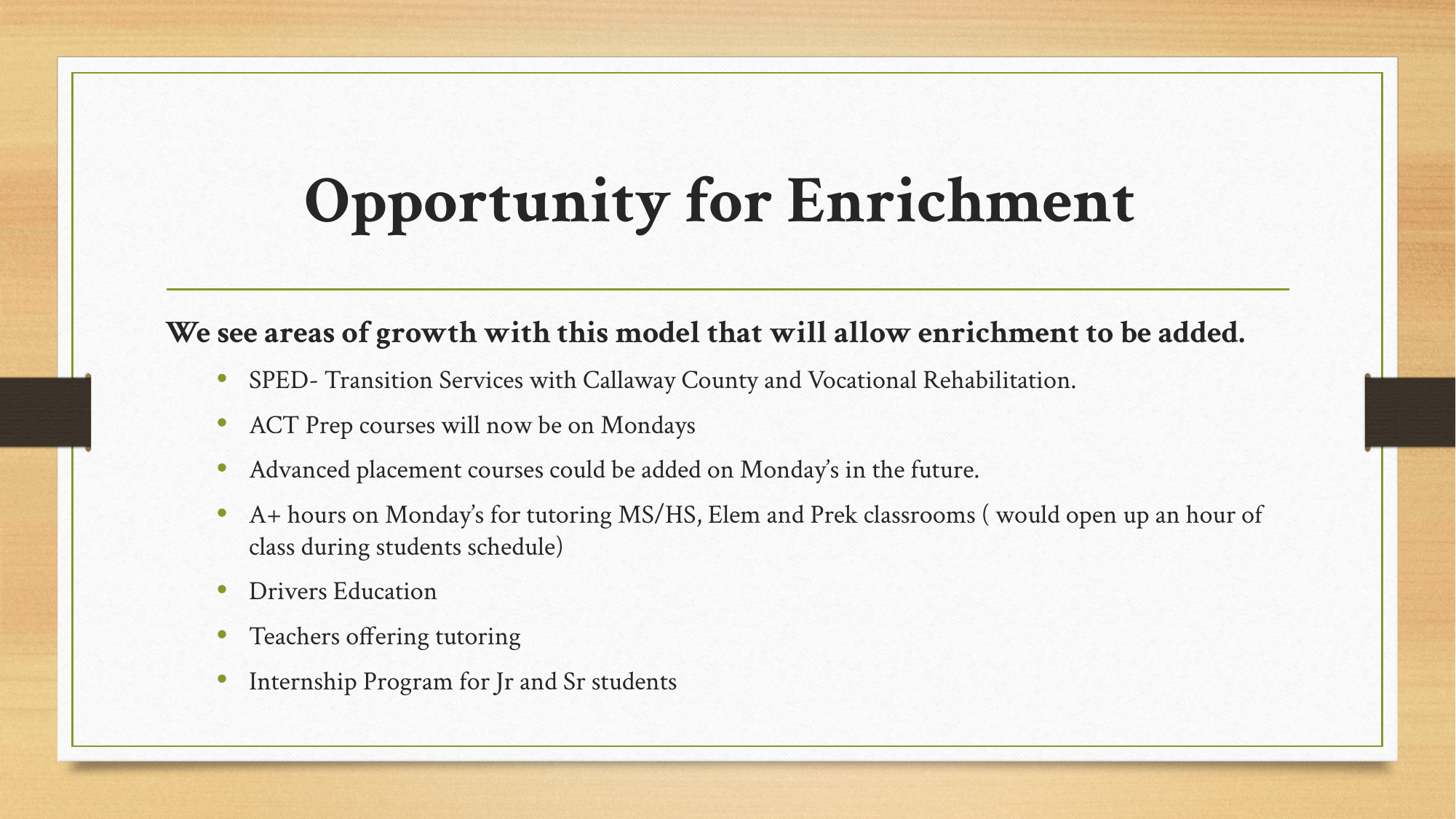

# Opportunity for Enrichment
We see areas of growth with this model that will allow enrichment to be added.
SPED- Transition Services with Callaway County and Vocational Rehabilitation.
ACT Prep courses will now be on Mondays
Advanced placement courses could be added on Monday’s in the future.
A+ hours on Monday’s for tutoring MS/HS, Elem and Prek classrooms ( would open up an hour of class during students schedule)
Drivers Education
Teachers offering tutoring
Internship Program for Jr and Sr students